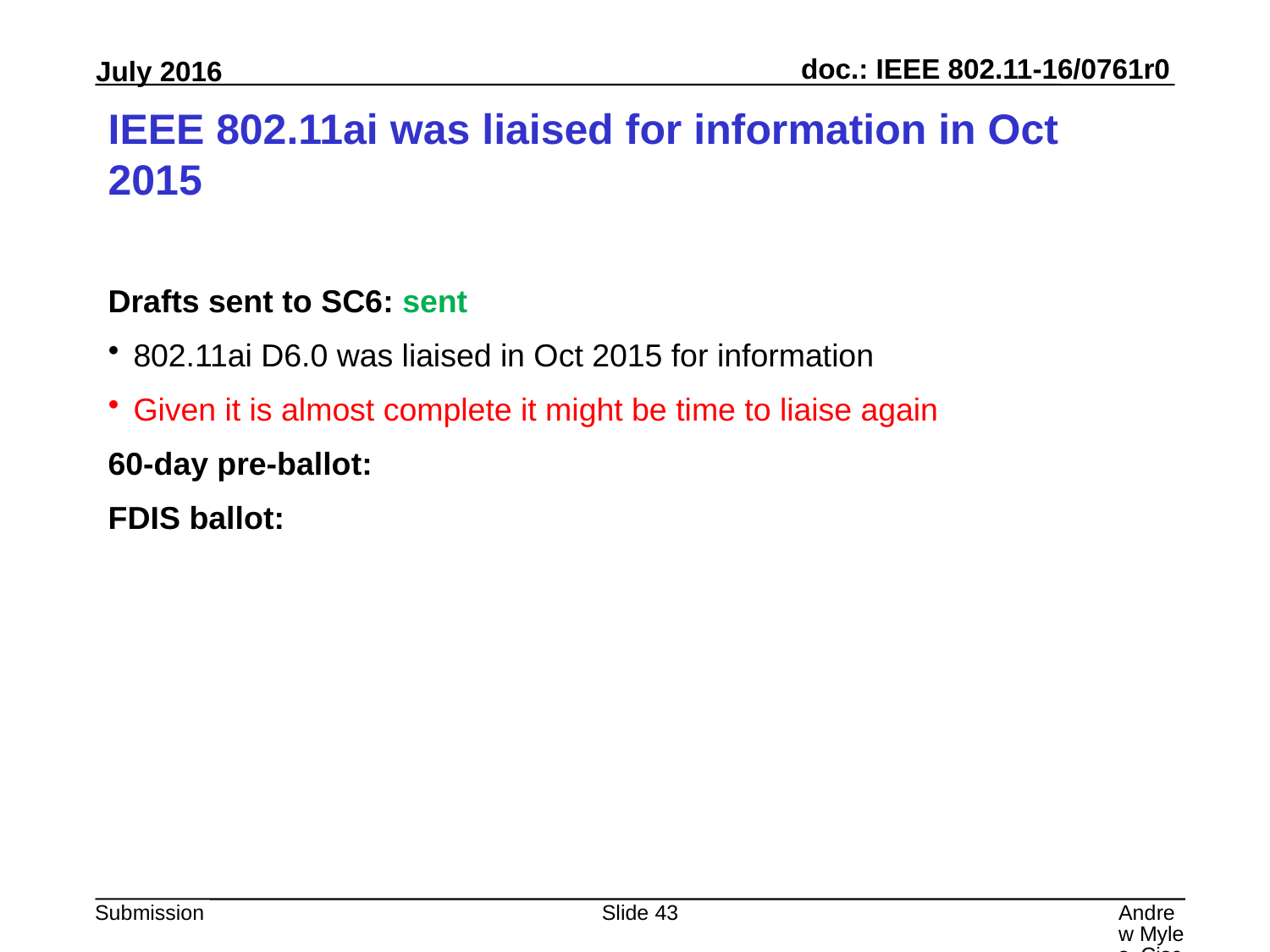

# IEEE 802.11ai was liaised for information in Oct 2015
Drafts sent to SC6: sent
802.11ai D6.0 was liaised in Oct 2015 for information
Given it is almost complete it might be time to liaise again
60-day pre-ballot:
FDIS ballot:
Slide 43
Andrew Myles, Cisco